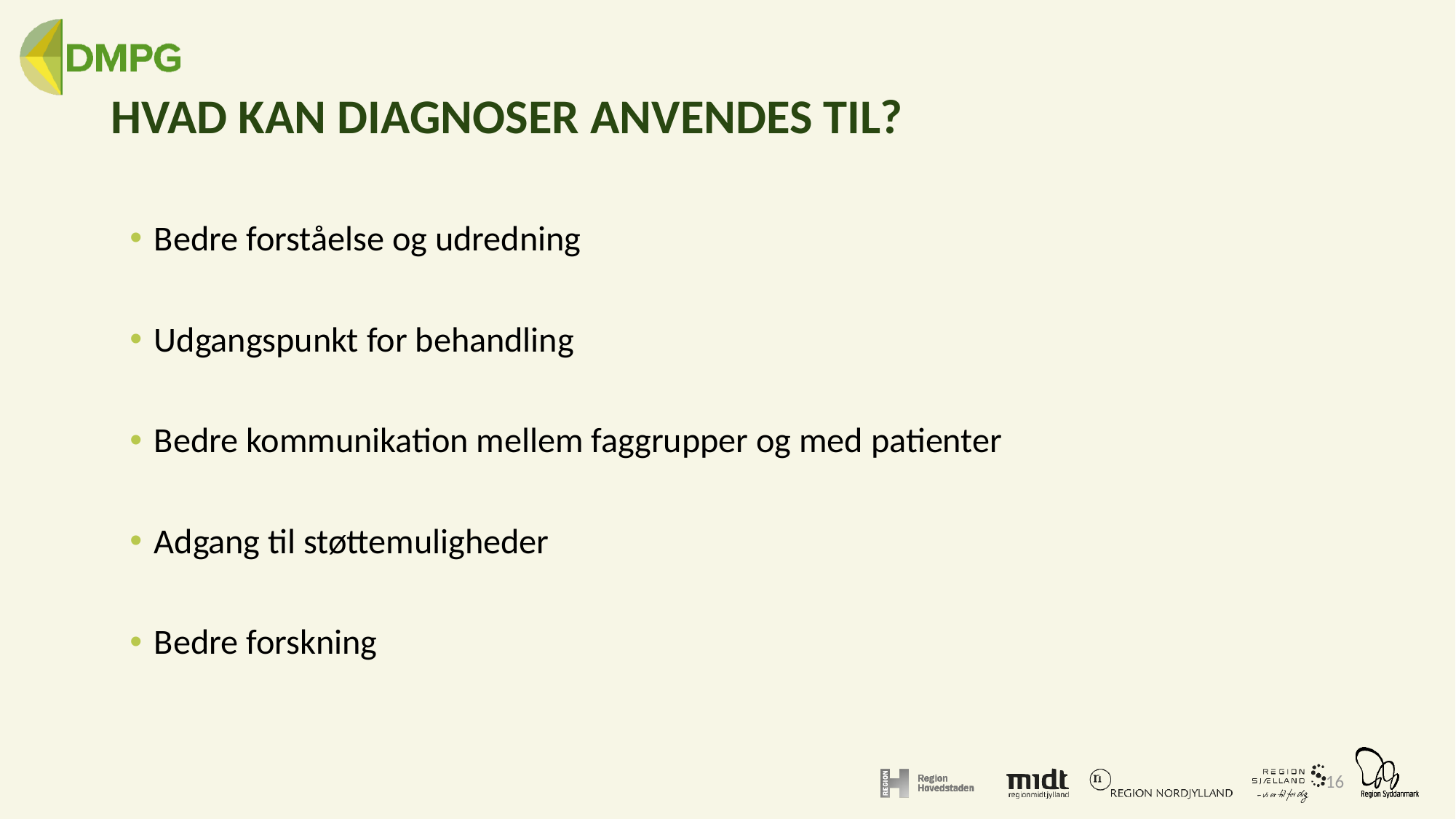

# HVAD KAN DIAGNOSER ANVENDES TIL?
Bedre forståelse og udredning

Udgangspunkt for behandling

Bedre kommunikation mellem faggrupper og med patienter

Adgang til støttemuligheder

Bedre forskning
16